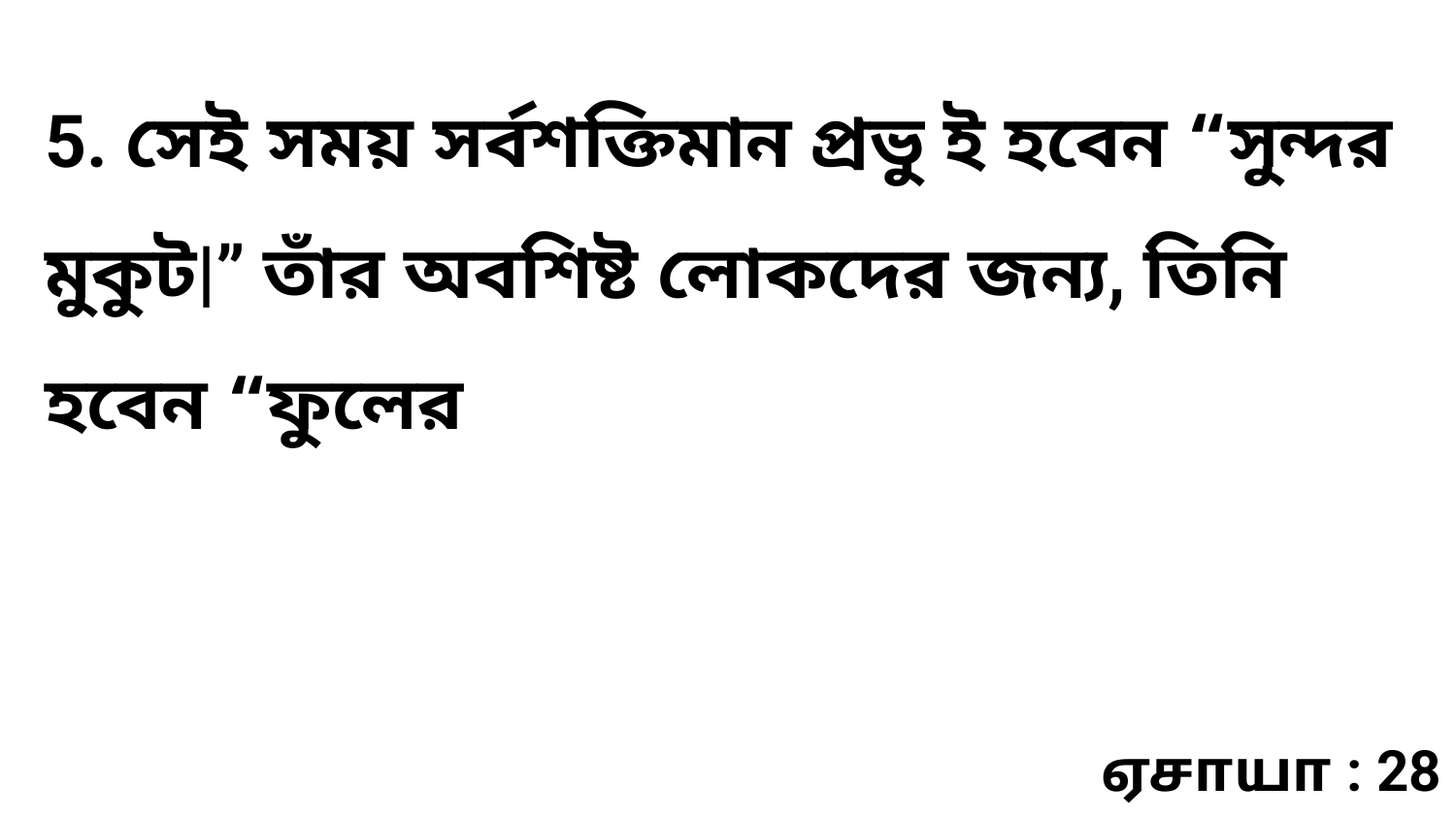

5. সেই সময় সর্বশক্তিমান প্রভু ই হবেন “সুন্দর মুকুট|” তাঁর অবশিষ্ট লোকদের জন্য, তিনি হবেন “ফুলের
ஏசாயா : 28